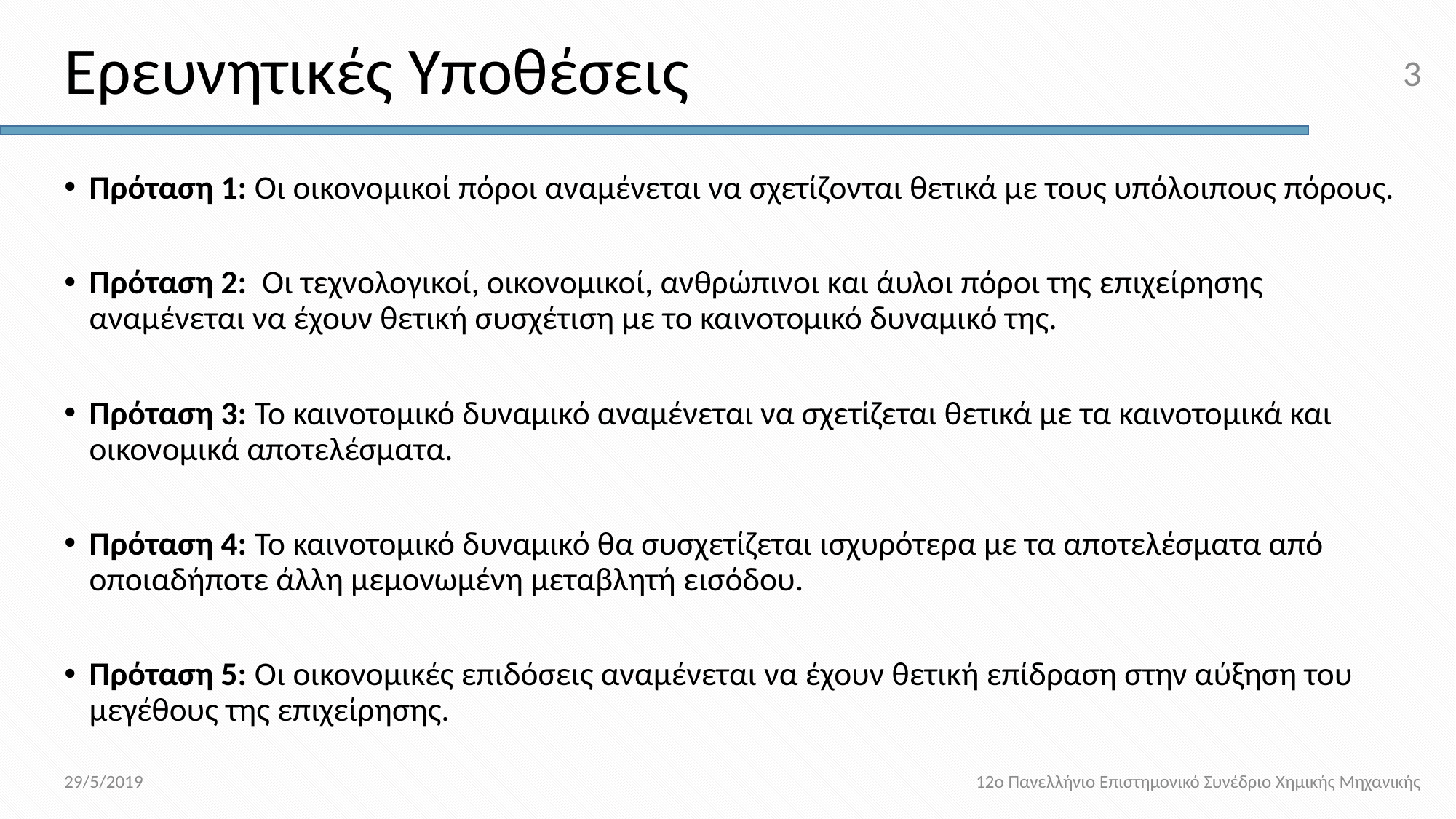

3
# Ερευνητικές Υποθέσεις
Πρόταση 1: Οι οικονομικοί πόροι αναμένεται να σχετίζονται θετικά με τους υπόλοιπους πόρους.

Πρόταση 2:  Οι τεχνολογικοί, οικονομικοί, ανθρώπινοι και άυλοι πόροι της επιχείρησης αναμένεται να έχουν θετική συσχέτιση με το καινοτομικό δυναμικό της.

Πρόταση 3: Το καινοτομικό δυναμικό αναμένεται να σχετίζεται θετικά με τα καινοτομικά και οικονομικά αποτελέσματα.

Πρόταση 4: Το καινοτομικό δυναμικό θα συσχετίζεται ισχυρότερα με τα αποτελέσματα από οποιαδήποτε άλλη μεμονωμένη μεταβλητή εισόδου.

Πρόταση 5: Οι οικονομικές επιδόσεις αναμένεται να έχουν θετική επίδραση στην αύξηση του μεγέθους της επιχείρησης.

29/5/2019
12o Πανελλήνιο Επιστημονικό Συνέδριο Χημικής Μηχανικής